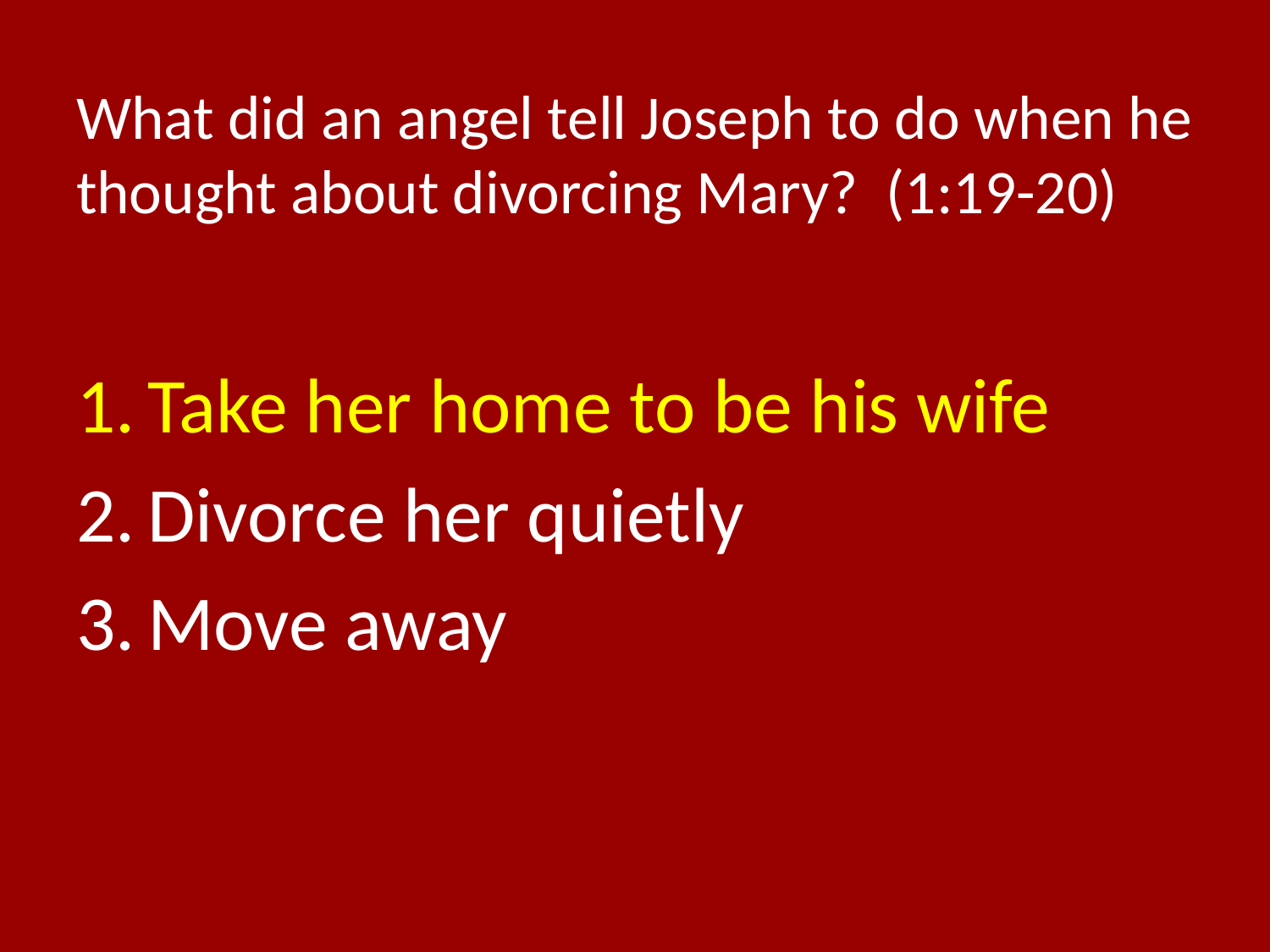

# What did an angel tell Joseph to do when he thought about divorcing Mary?  (1:19-20)
Take her home to be his wife
Divorce her quietly
Move away